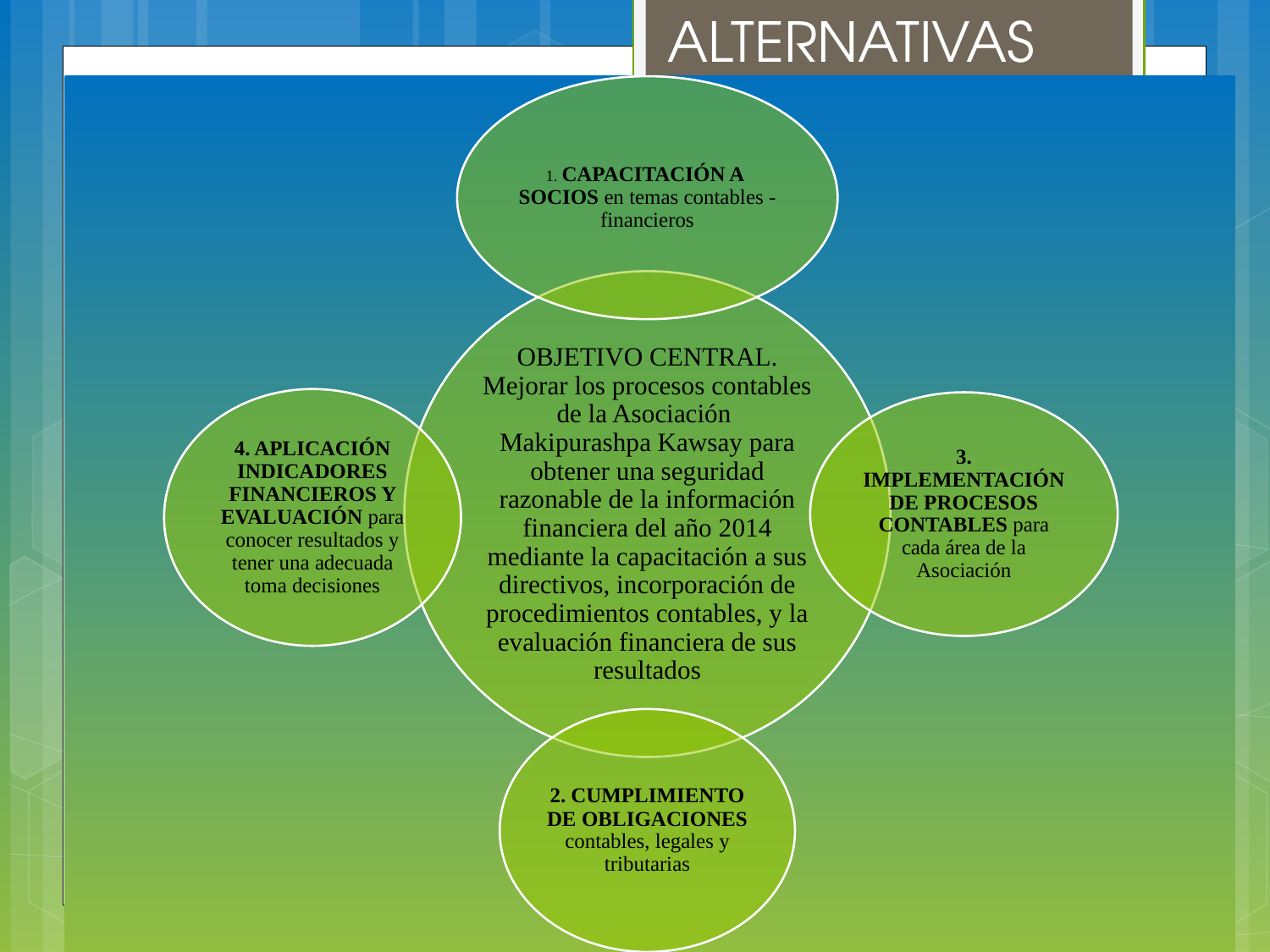

# ALTERNATIVAS
OBJETIVO CENTRAL. Mejorar los procesos contables de la Asociación  Makipurashpa Kawsay para obtener una seguridad razonable de la información financiera del año 2014 mediante la capacitación a sus directivos, incorporación de procedimientos contables, y la evaluación financiera de sus resultados
1. CAPACITACIÓN A  SOCIOS en temas contables - financieros
3. IMPLEMENTACIÓN DE PROCESOS CONTABLES para cada área de la Asociación
2. CUMPLIMIENTO DE OBLIGACIONES contables, legales y tributarias
4. APLICACIÓN INDICADORES FINANCIEROS Y EVALUACIÓN para conocer resultados y tener una adecuada toma decisiones